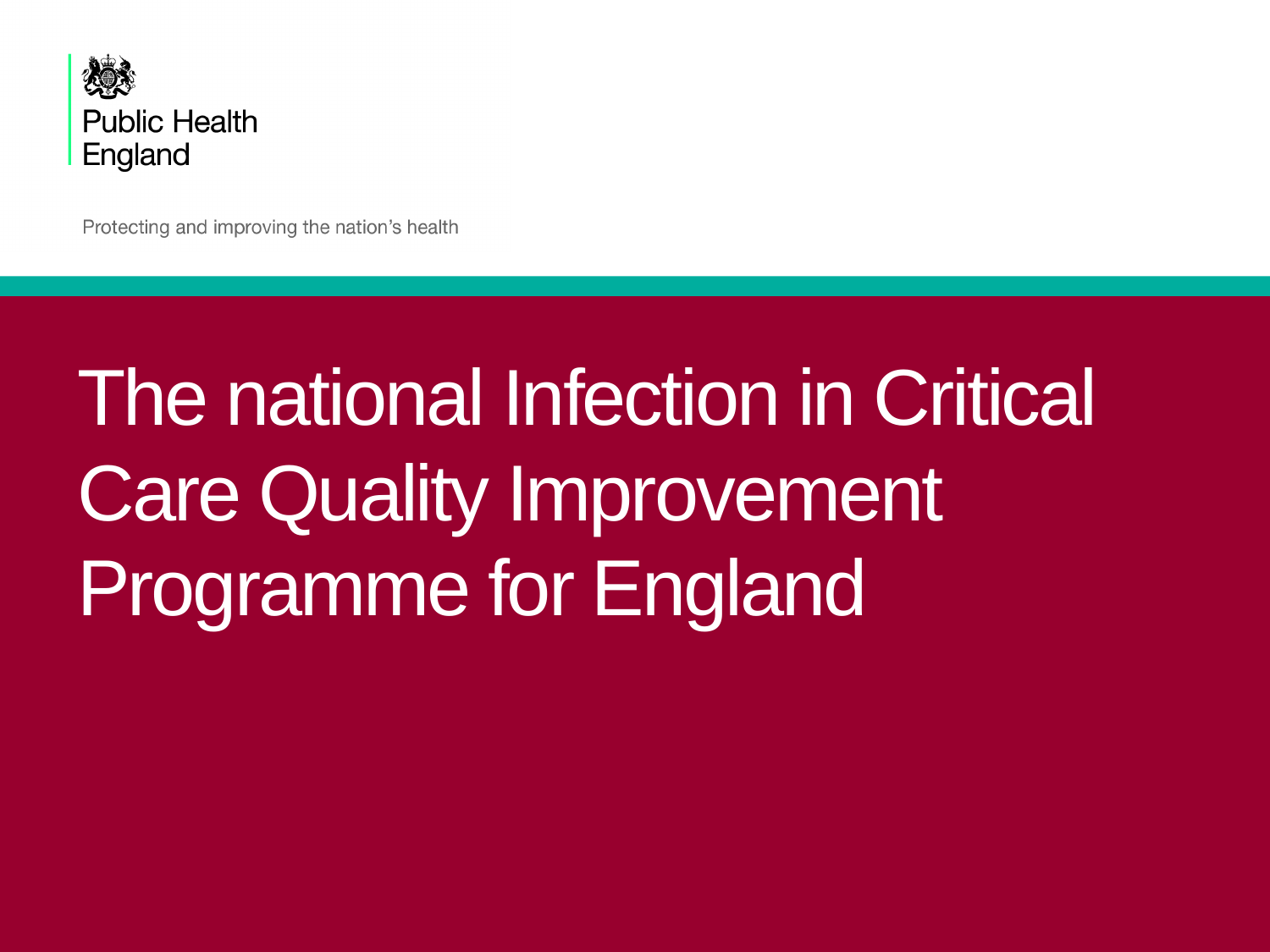

# The national Infection in Critical Care Quality Improvement Programme for England